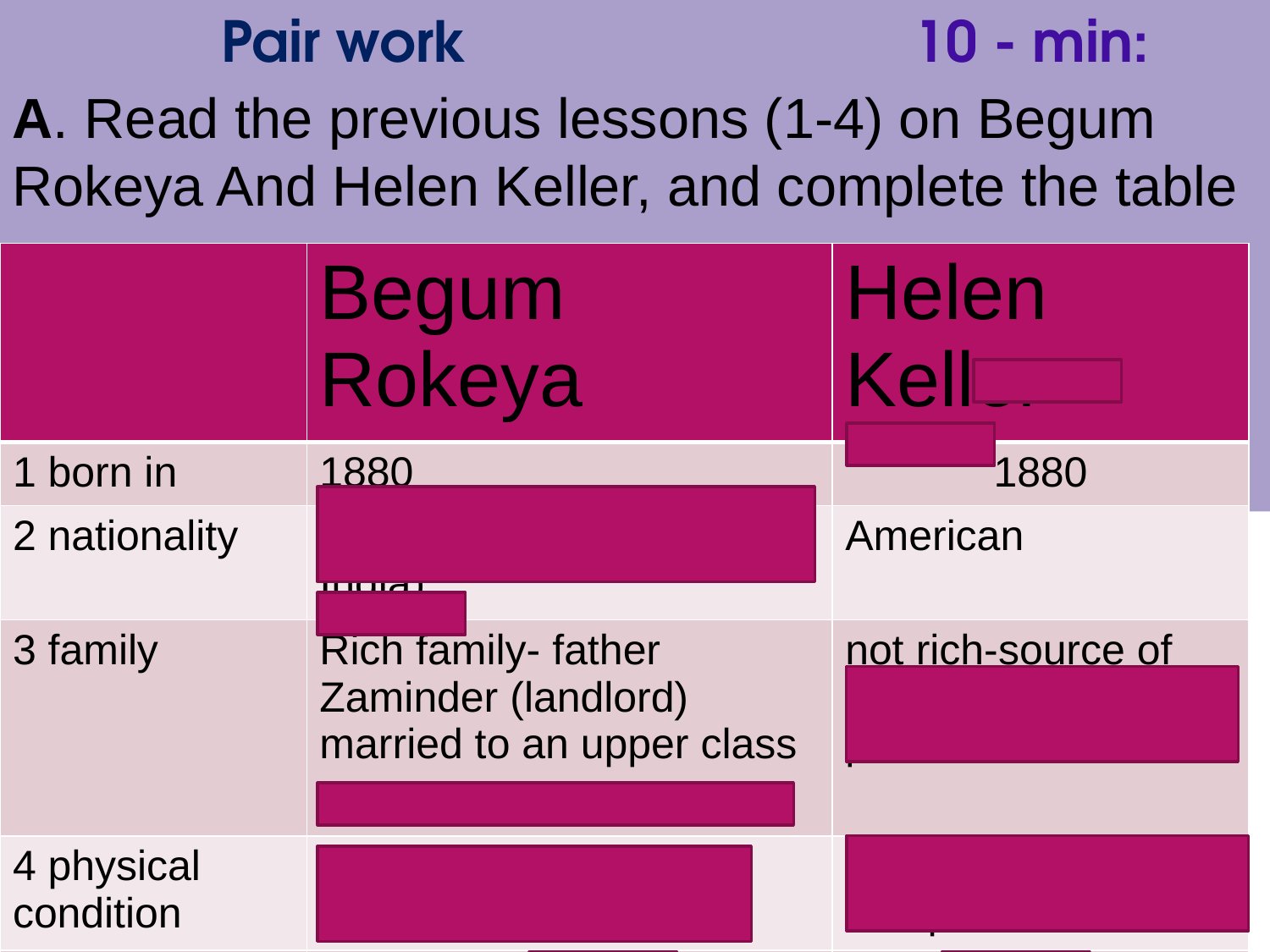

A. Read the previous lessons (1-4) on Begum Rokeya And Helen Keller, and complete the table with information from the texts..

Pair work
10 - min:
|  | Begum Rokeya | Helen Keller |
| --- | --- | --- |
| 1 born in | 1880 | 1880 |
| 2 nationality | Bengali ( at that time India) | American |
| 3 family | Rich family- father Zaminder (landlord) married to an upper class man | not rich-source of income cotton plantation |
| 4 physical condition | moral | blind, deaf and dump |
| 5 education | Self educated, learnt Bangla and English from brother | formal education from school and College |
| 6 aim in life | to establish women’s rights in society | to help disabled people to learn |
| 7 achievements | a number of novels and short stories, establishing educational institutions | made learning easier for disabled people |
| 8 death | 1932 | 1968 |